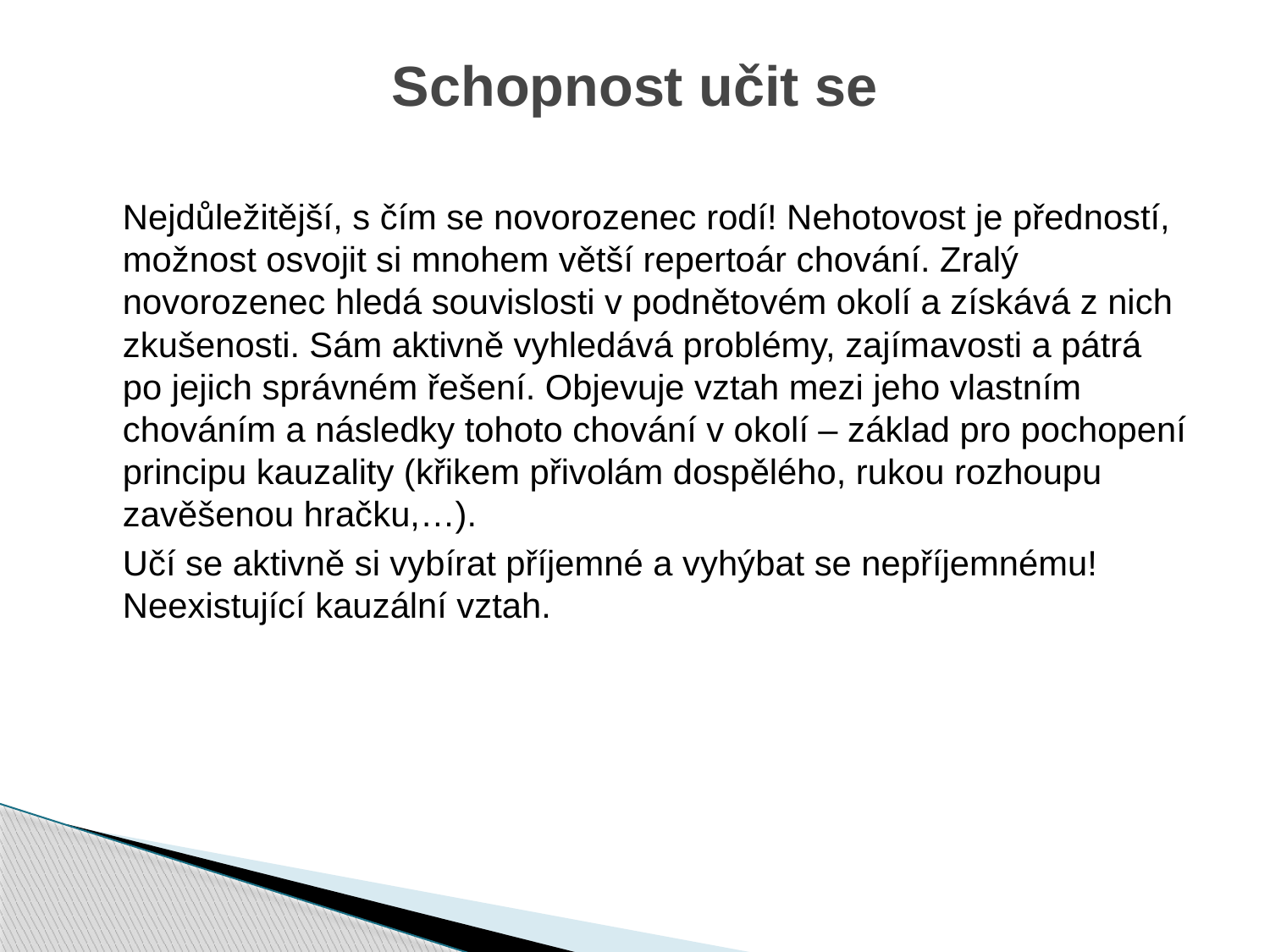

# Schopnost učit se
	Nejdůležitější, s čím se novorozenec rodí! Nehotovost je předností, možnost osvojit si mnohem větší repertoár chování. Zralý novorozenec hledá souvislosti v podnětovém okolí a získává z nich zkušenosti. Sám aktivně vyhledává problémy, zajímavosti a pátrá po jejich správném řešení. Objevuje vztah mezi jeho vlastním chováním a následky tohoto chování v okolí – základ pro pochopení principu kauzality (křikem přivolám dospělého, rukou rozhoupu zavěšenou hračku,…).
	Učí se aktivně si vybírat příjemné a vyhýbat se nepříjemnému! Neexistující kauzální vztah.